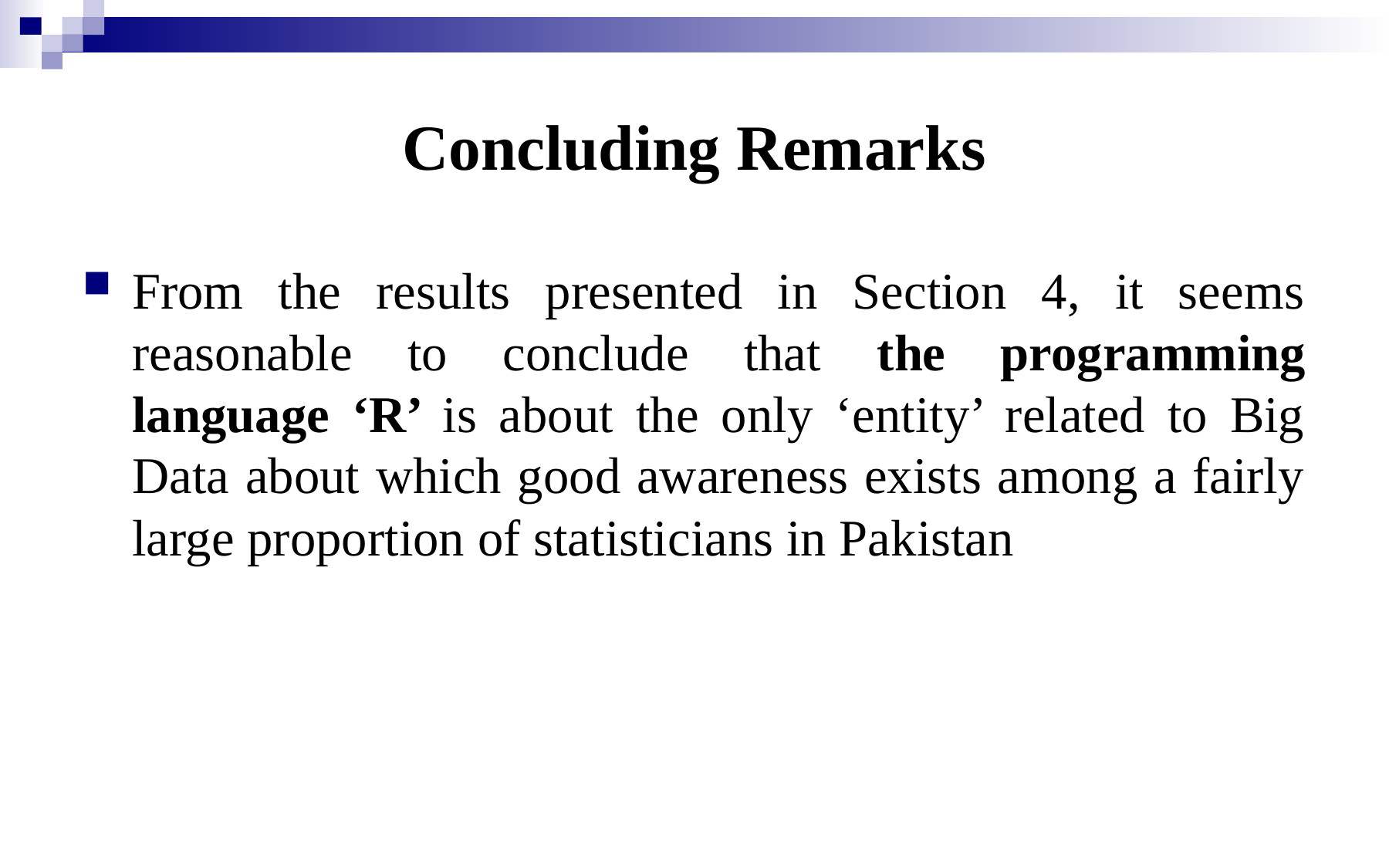

# Concluding Remarks
From the results presented in Section 4, it seems reasonable to conclude that the programming language ‘R’ is about the only ‘entity’ related to Big Data about which good awareness exists among a fairly large proportion of statisticians in Pakistan